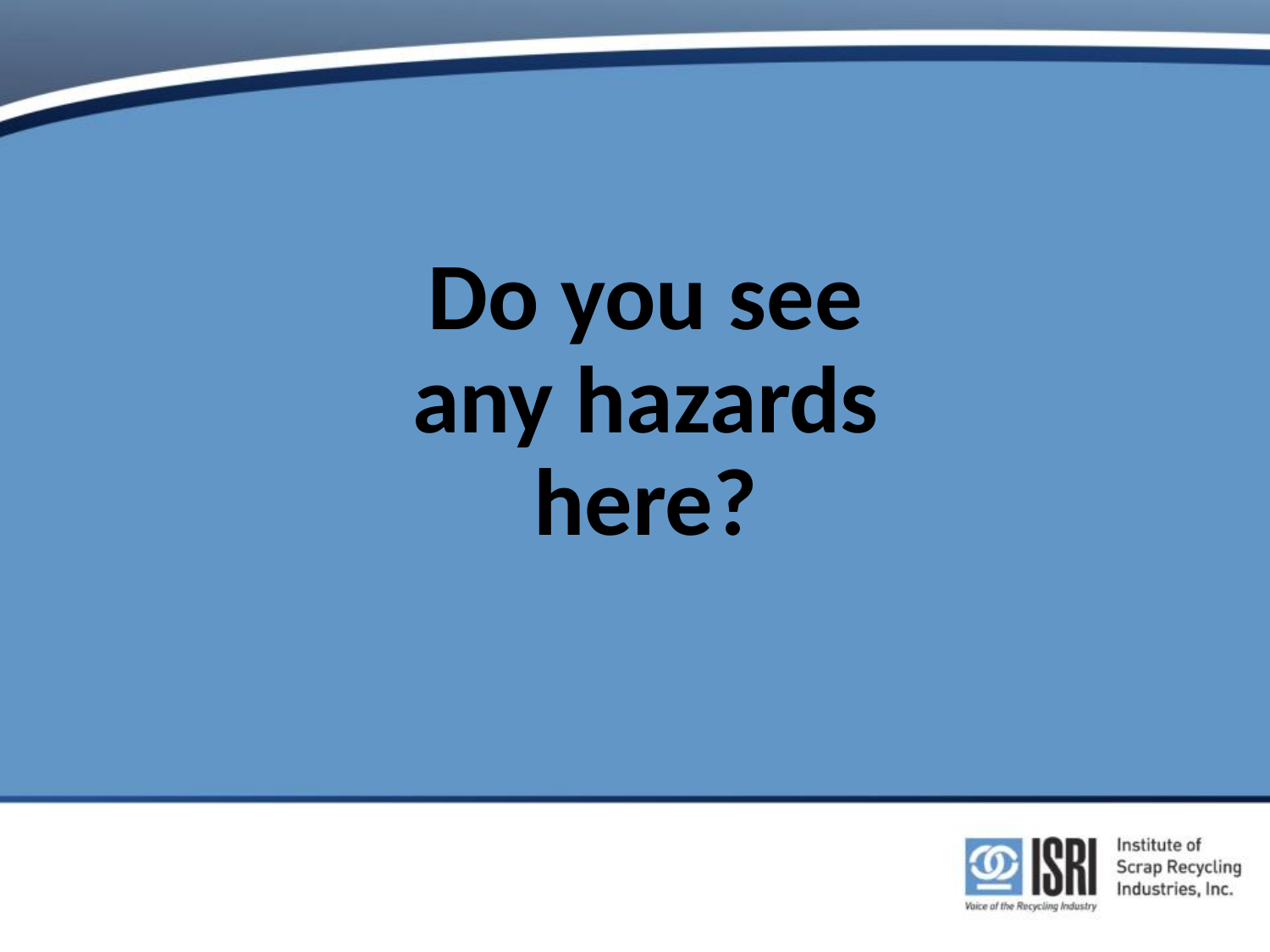

# Do you see any hazards here?